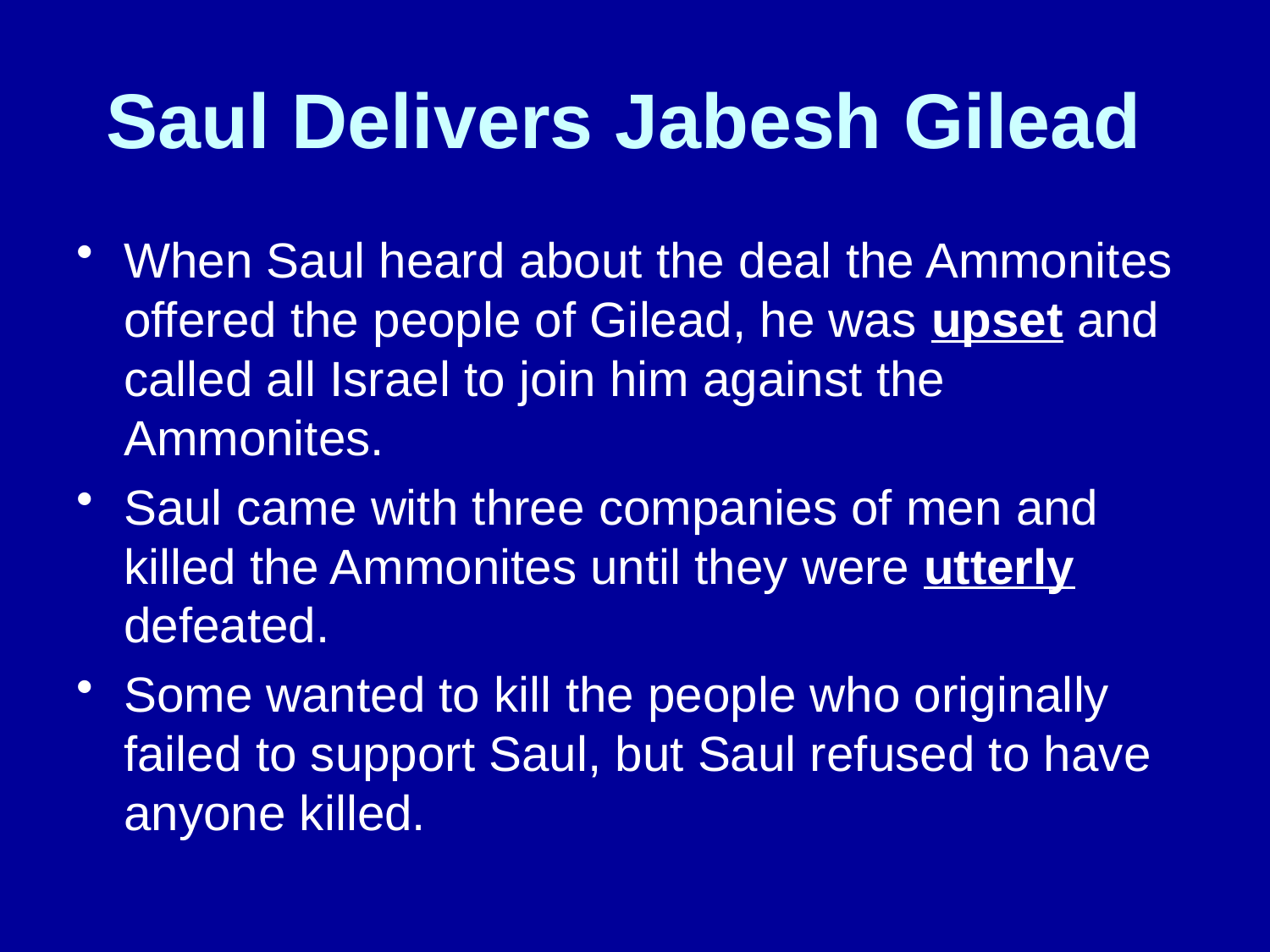

# Saul Delivers Jabesh Gilead
When Saul heard about the deal the Ammonites offered the people of Gilead, he was upset and called all Israel to join him against the Ammonites.
Saul came with three companies of men and killed the Ammonites until they were utterly defeated.
Some wanted to kill the people who originally failed to support Saul, but Saul refused to have anyone killed.